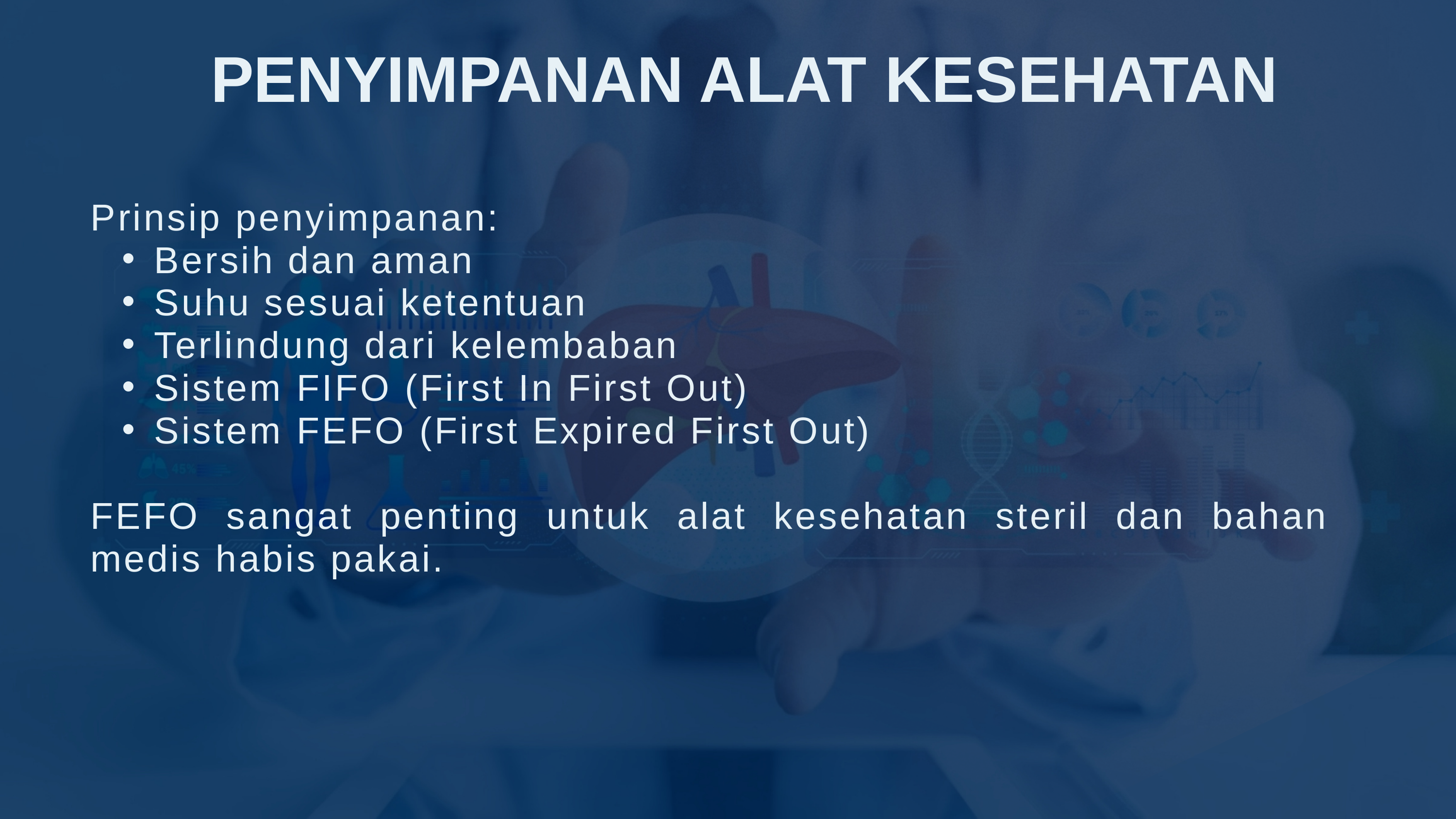

PENYIMPANAN ALAT KESEHATAN
Prinsip penyimpanan:
Bersih dan aman
Suhu sesuai ketentuan
Terlindung dari kelembaban
Sistem FIFO (First In First Out)
Sistem FEFO (First Expired First Out)

FEFO sangat penting untuk alat kesehatan steril dan bahan medis habis pakai.